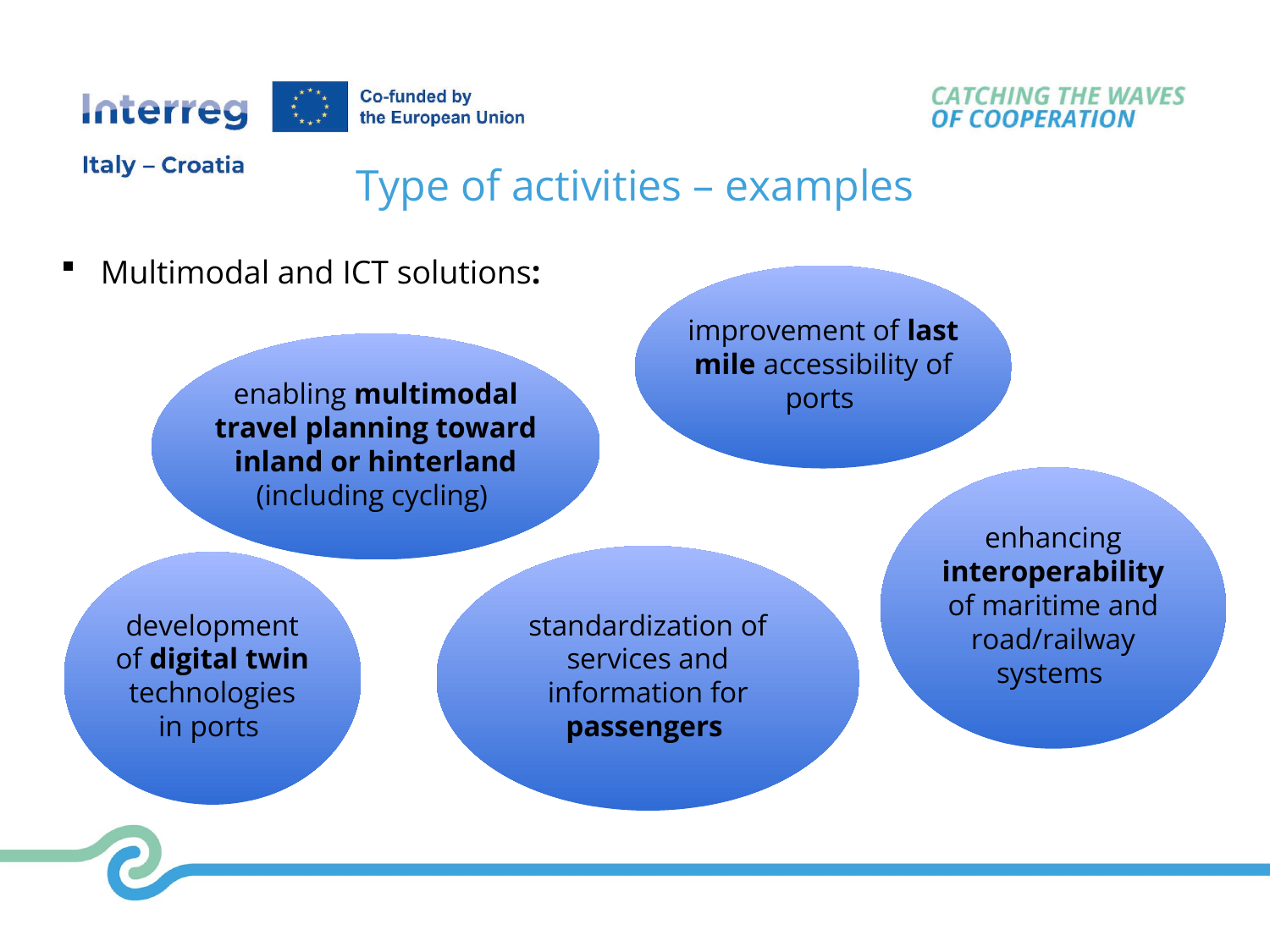

Type of activities – examples

Multimodal and ICT solutions:

improvement of last mile accessibility of ports

enabling multimodal travel planning toward inland or hinterland (including cycling)

enhancing interoperability of maritime and road/railway systems

standardization of services and information for passengers

development of digital twin technologies in ports